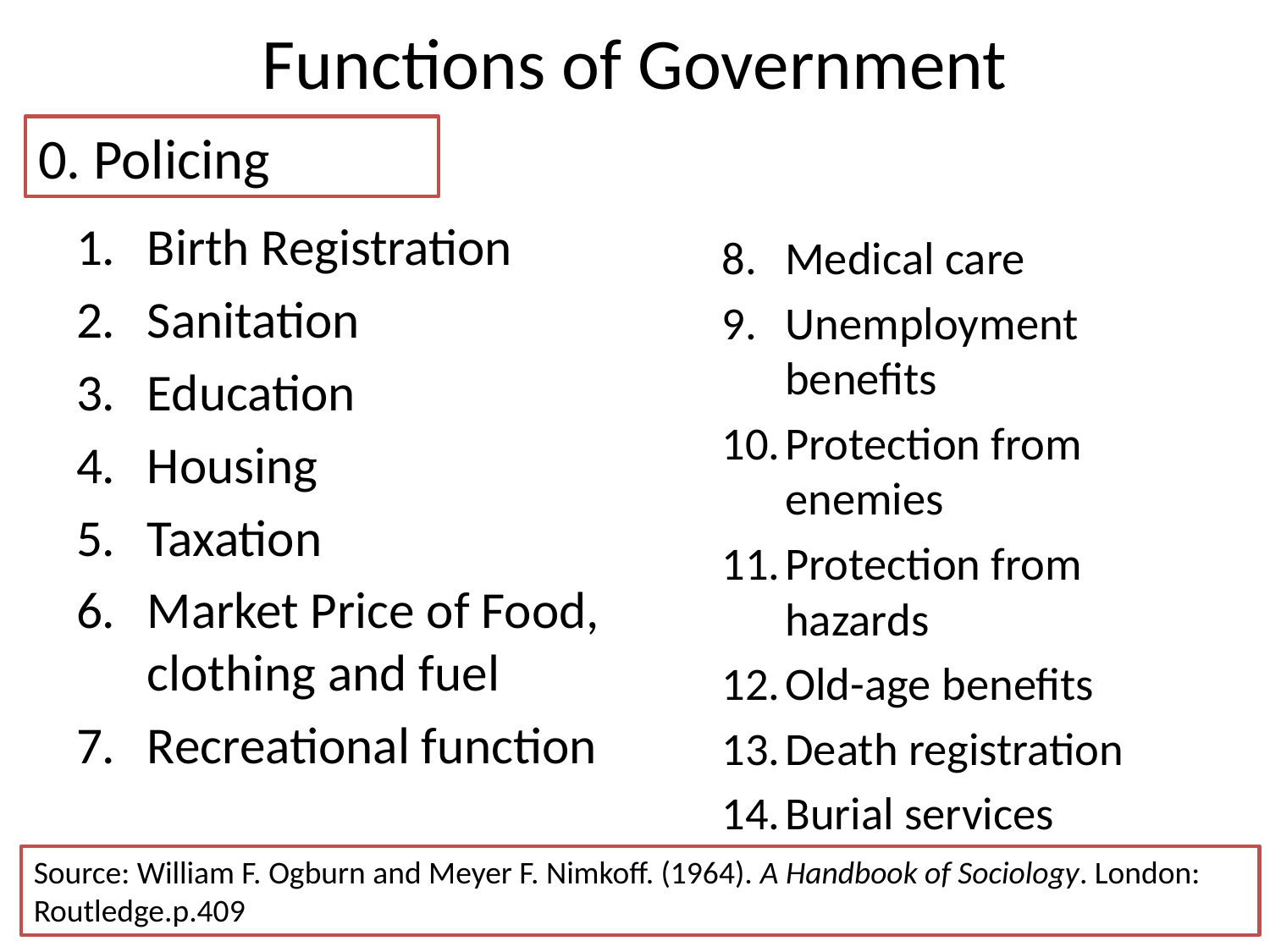

# Functions of Government
0. Policing
Birth Registration
Sanitation
Education
Housing
Taxation
Market Price of Food, clothing and fuel
Recreational function
Medical care
Unemployment benefits
Protection from enemies
Protection from hazards
Old-age benefits
Death registration
Burial services
Source: William F. Ogburn and Meyer F. Nimkoff. (1964). A Handbook of Sociology. London: Routledge.p.409